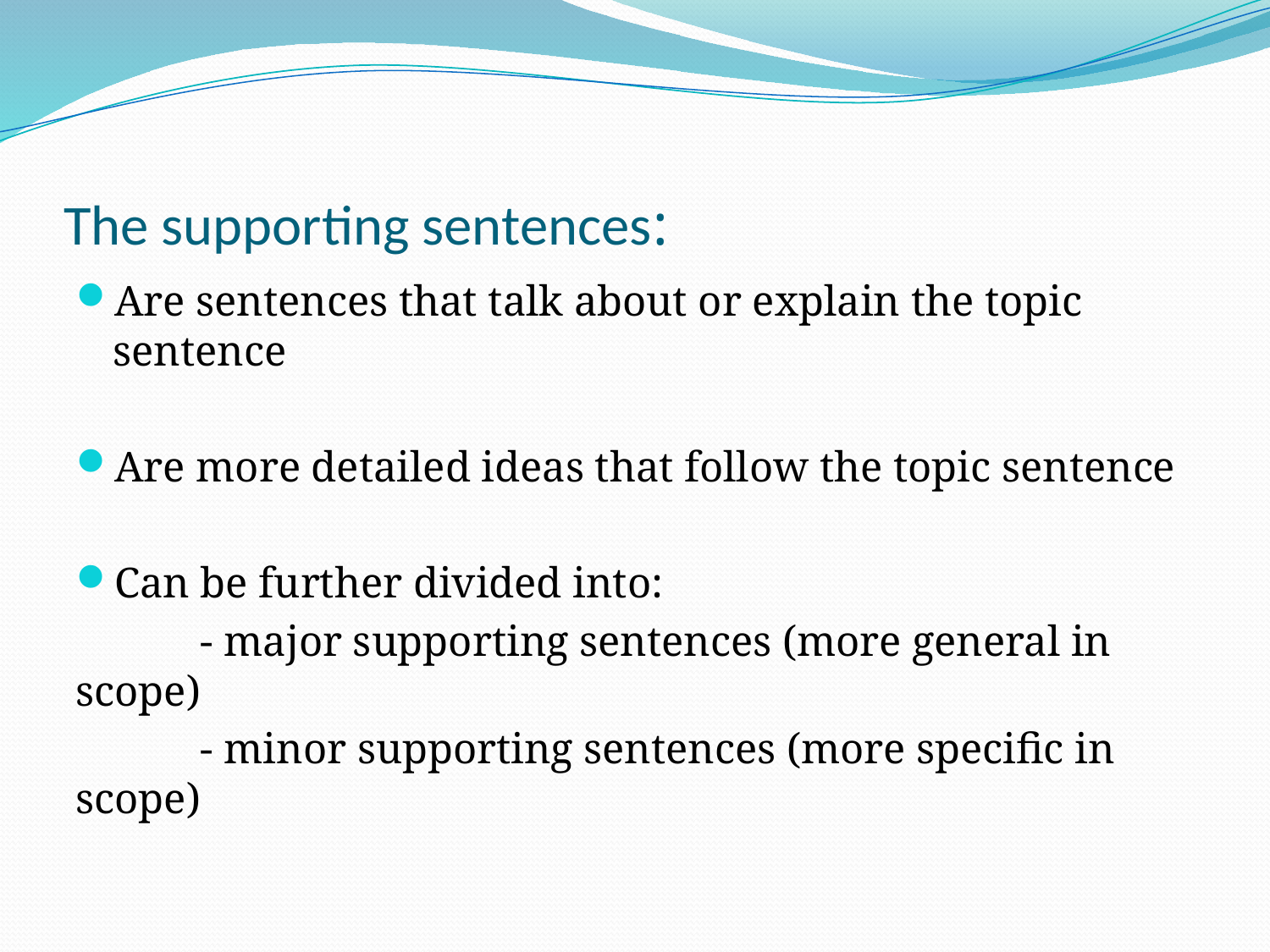

# :The supporting sentences
Are sentences that talk about or explain the topic sentence

Are more detailed ideas that follow the topic sentence

Can be further divided into:
	- major supporting sentences (more general in scope)
	- minor supporting sentences (more specific in scope)